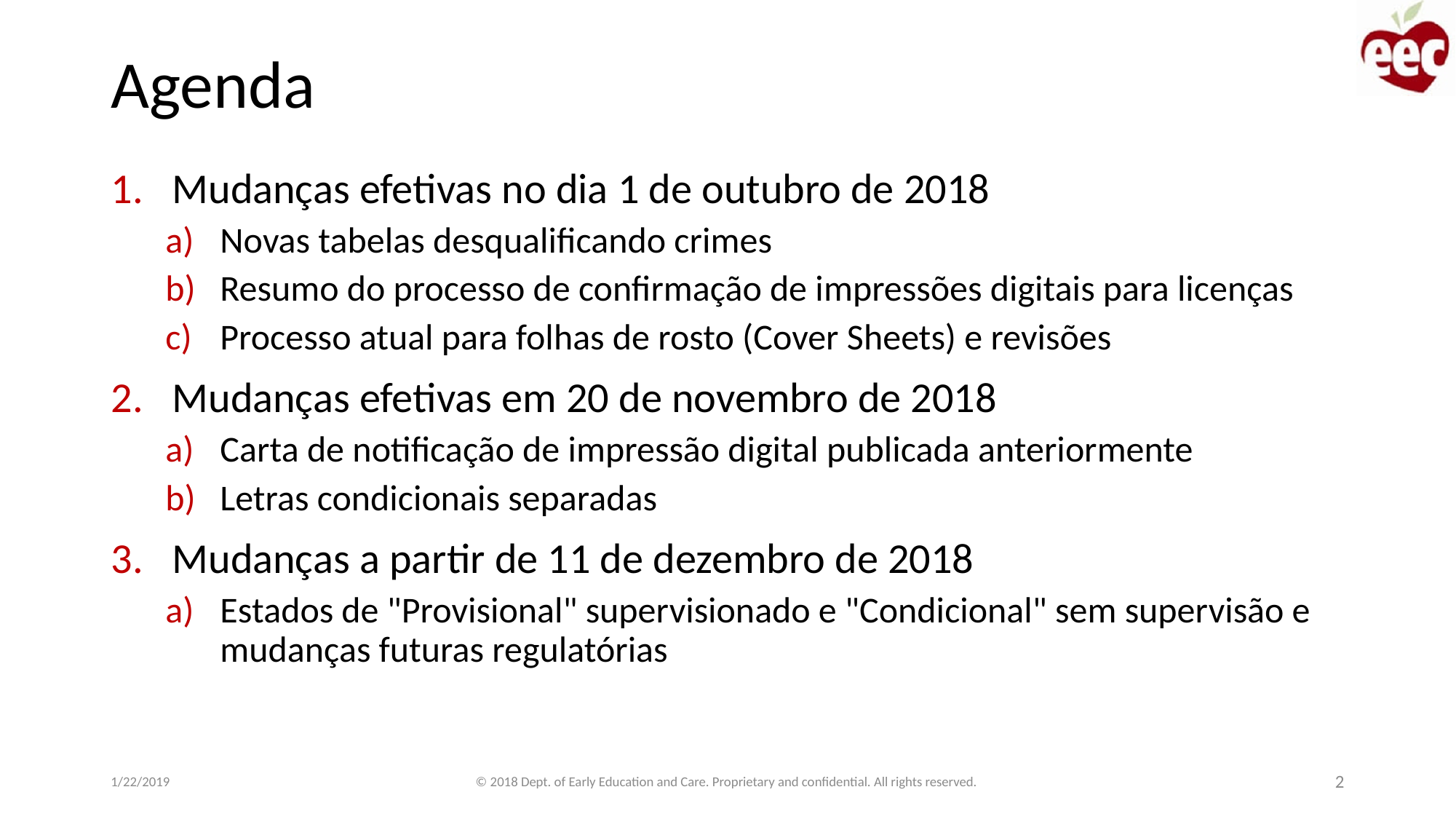

# Agenda
Mudanças efetivas no dia 1 de outubro de 2018
Novas tabelas desqualificando crimes
Resumo do processo de confirmação de impressões digitais para licenças
Processo atual para folhas de rosto (Cover Sheets) e revisões
Mudanças efetivas em 20 de novembro de 2018
Carta de notificação de impressão digital publicada anteriormente
Letras condicionais separadas
Mudanças a partir de 11 de dezembro de 2018
Estados de "Provisional" supervisionado e "Condicional" sem supervisão e mudanças futuras regulatórias
© 2018 Dept. of Early Education and Care. Proprietary and confidential. All rights reserved.
1/22/2019
2